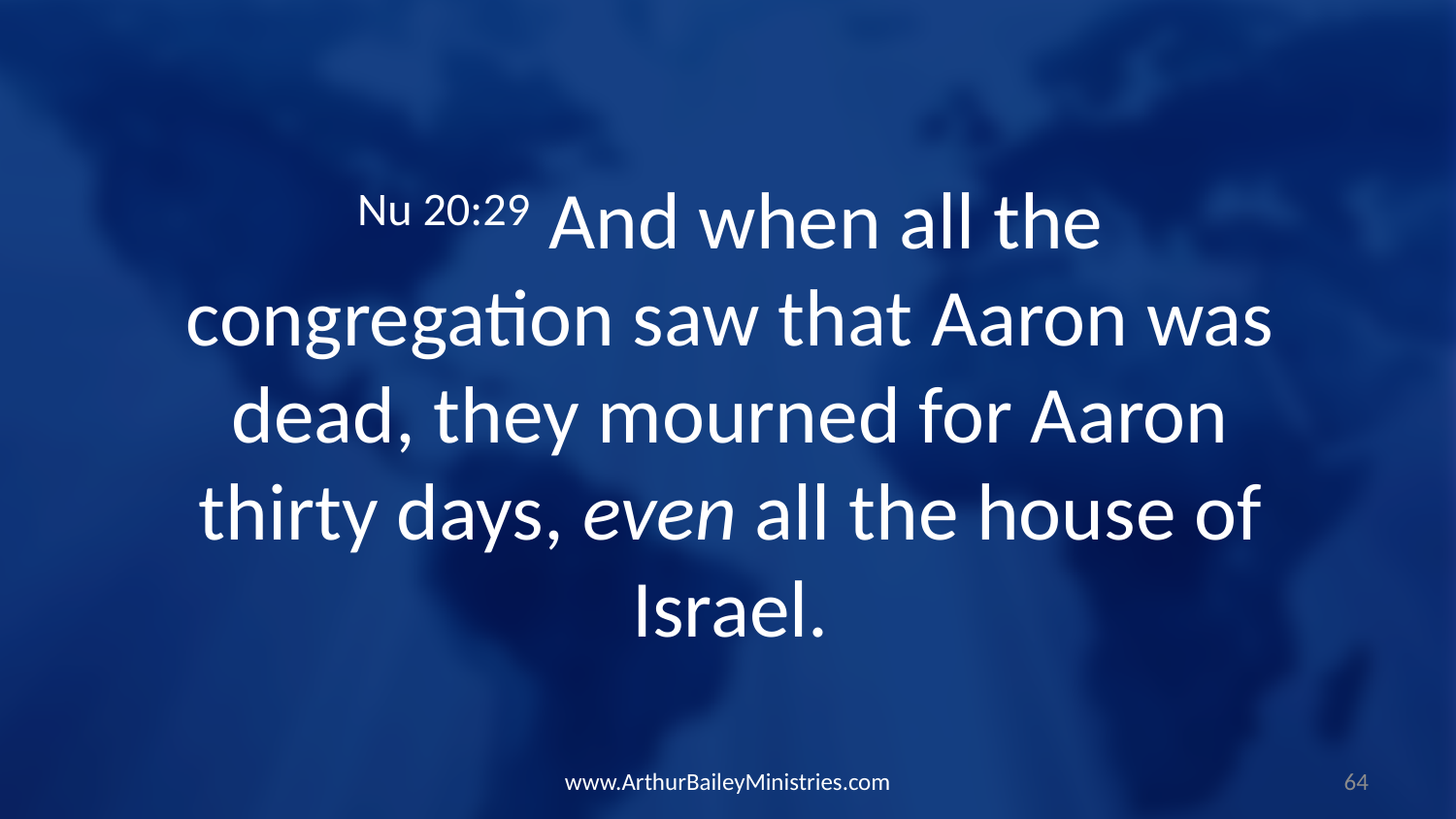

Nu 20:29 And when all the congregation saw that Aaron was dead, they mourned for Aaron thirty days, even all the house of Israel.
www.ArthurBaileyMinistries.com
64